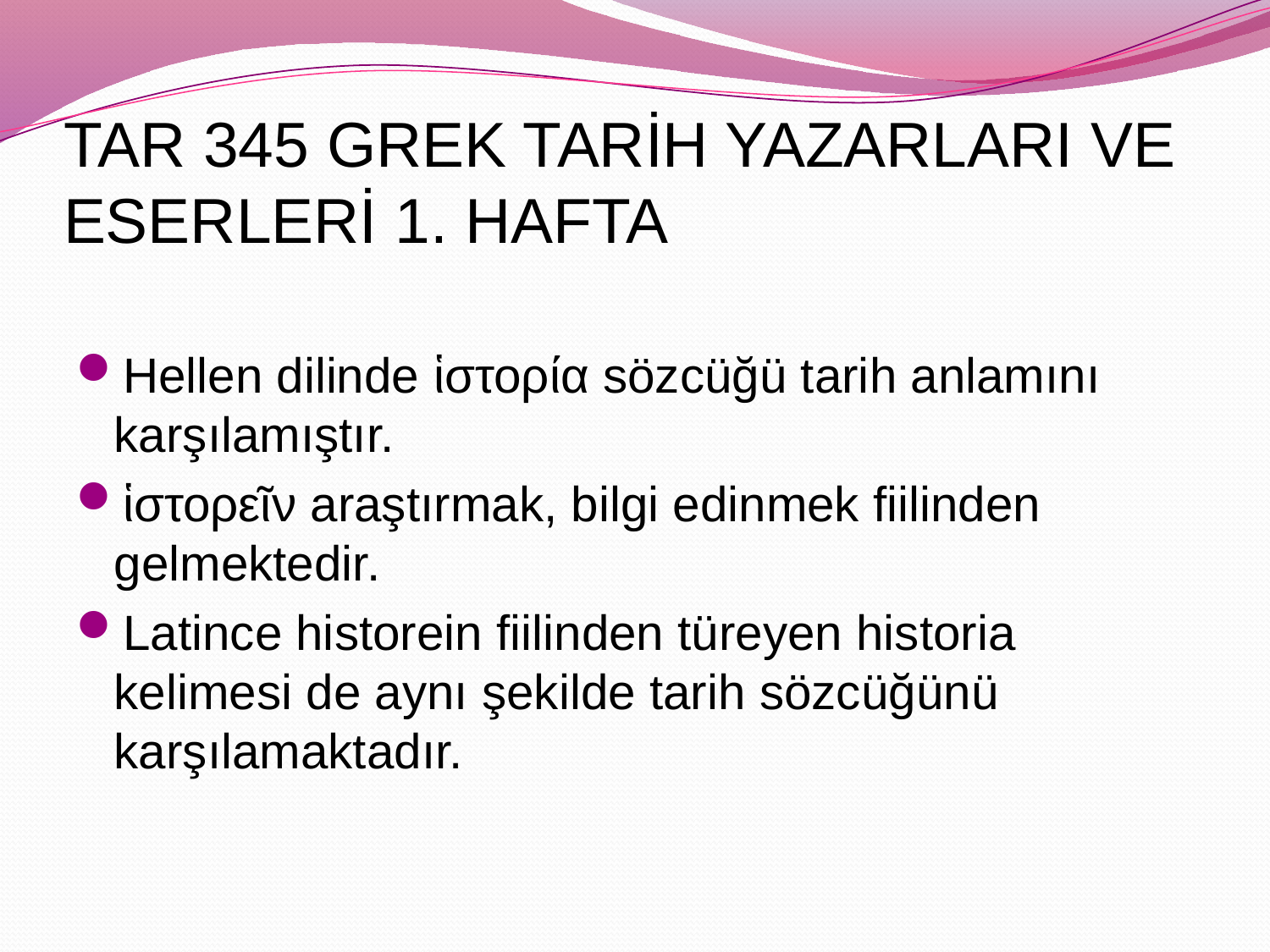

# TAR 345 GREK TARİH YAZARLARI VE ESERLERİ 1. HAFTA

Hellen dilinde ἱστορία sözcüğü tarih anlamını karşılamıştır.
ἱστορεῖν araştırmak, bilgi edinmek fiilinden gelmektedir.
Latince historein fiilinden türeyen historia kelimesi de aynı şekilde tarih sözcüğünü karşılamaktadır.